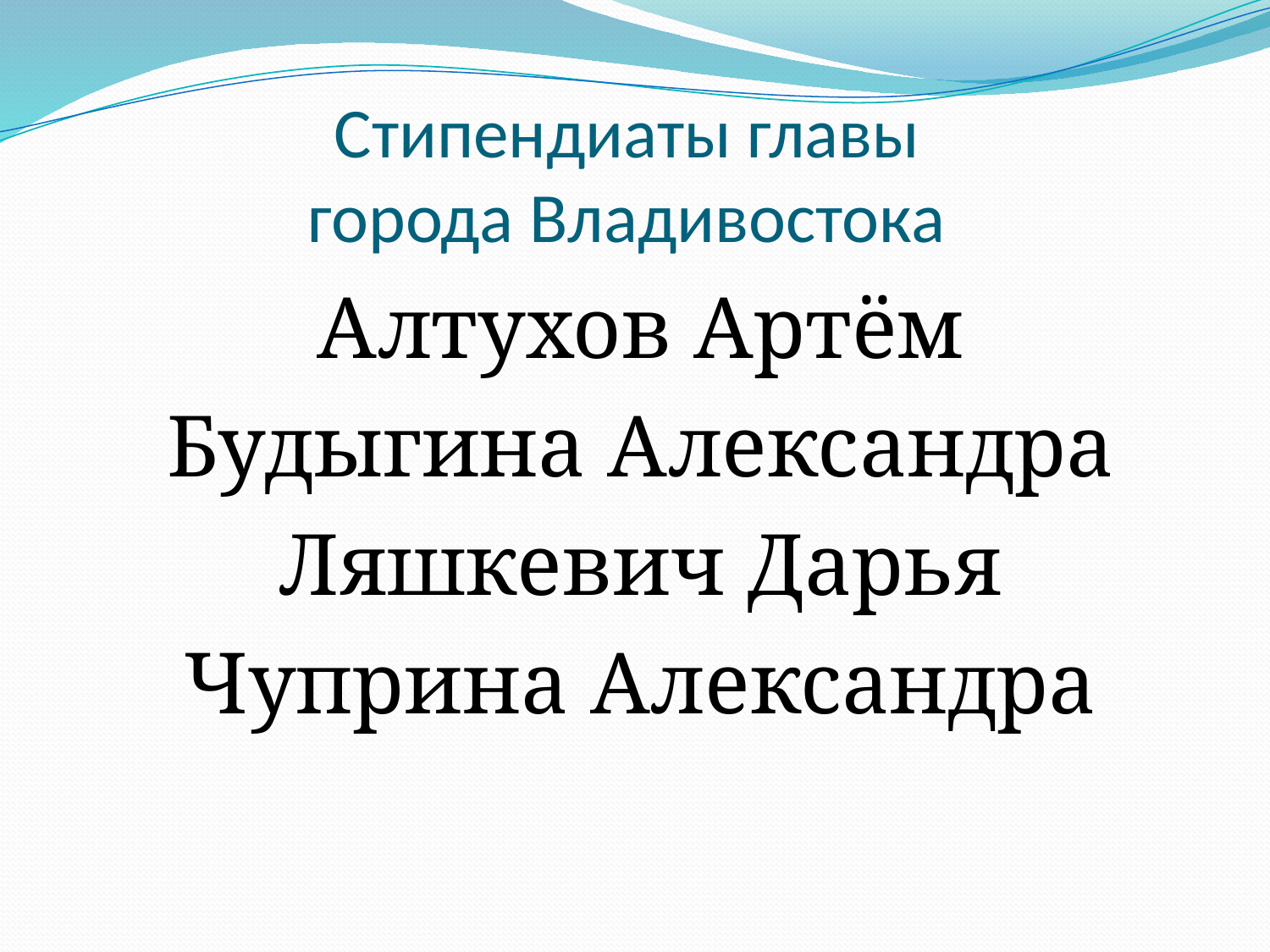

# Стипендиаты главы города Владивостока
Алтухов Артём
Будыгина Александра
Ляшкевич Дарья
Чуприна Александра